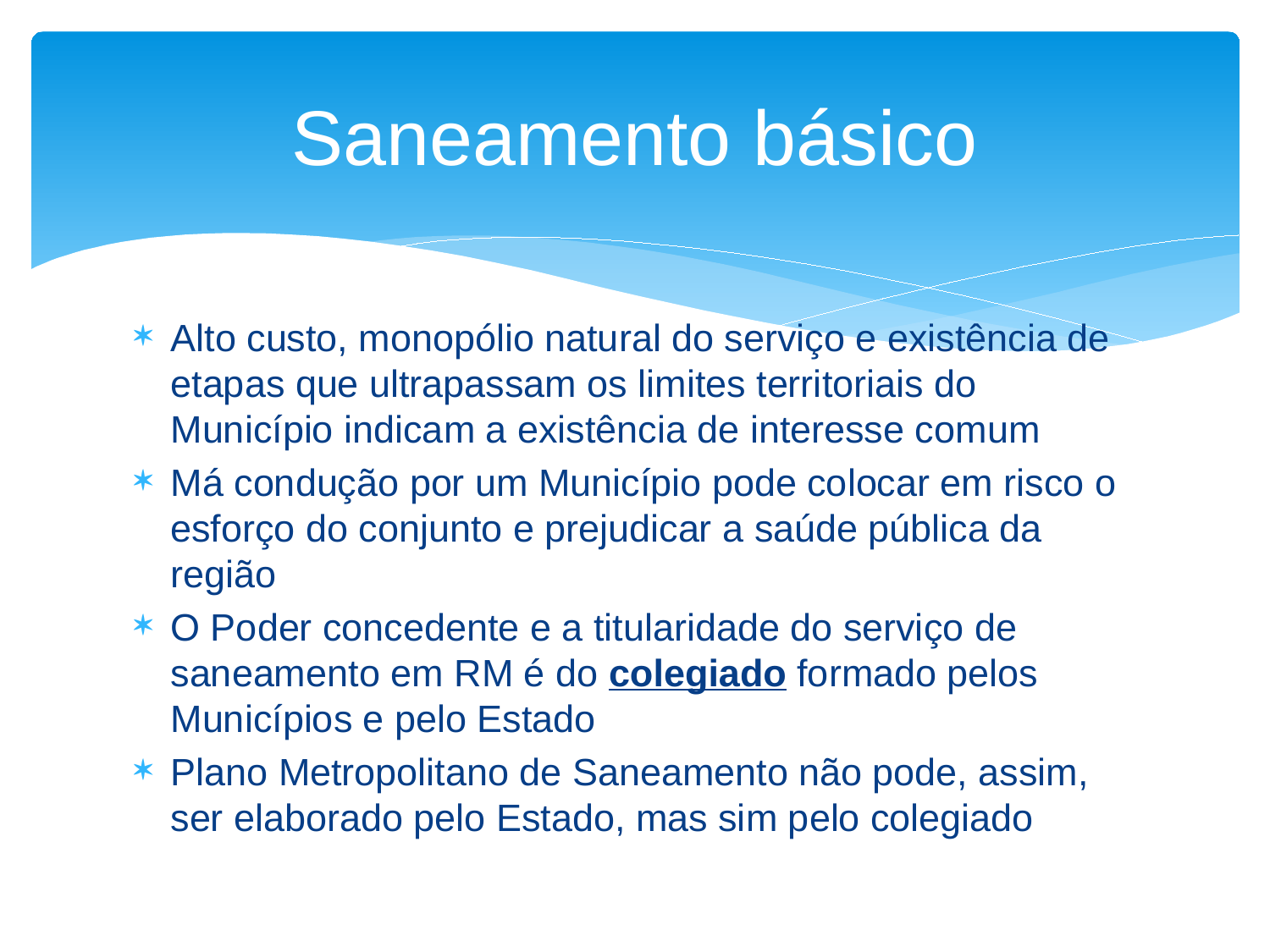

# Saneamento básico
Alto custo, monopólio natural do serviço e existência de etapas que ultrapassam os limites territoriais do Município indicam a existência de interesse comum
Má condução por um Município pode colocar em risco o esforço do conjunto e prejudicar a saúde pública da região
O Poder concedente e a titularidade do serviço de saneamento em RM é do colegiado formado pelos Municípios e pelo Estado
Plano Metropolitano de Saneamento não pode, assim, ser elaborado pelo Estado, mas sim pelo colegiado